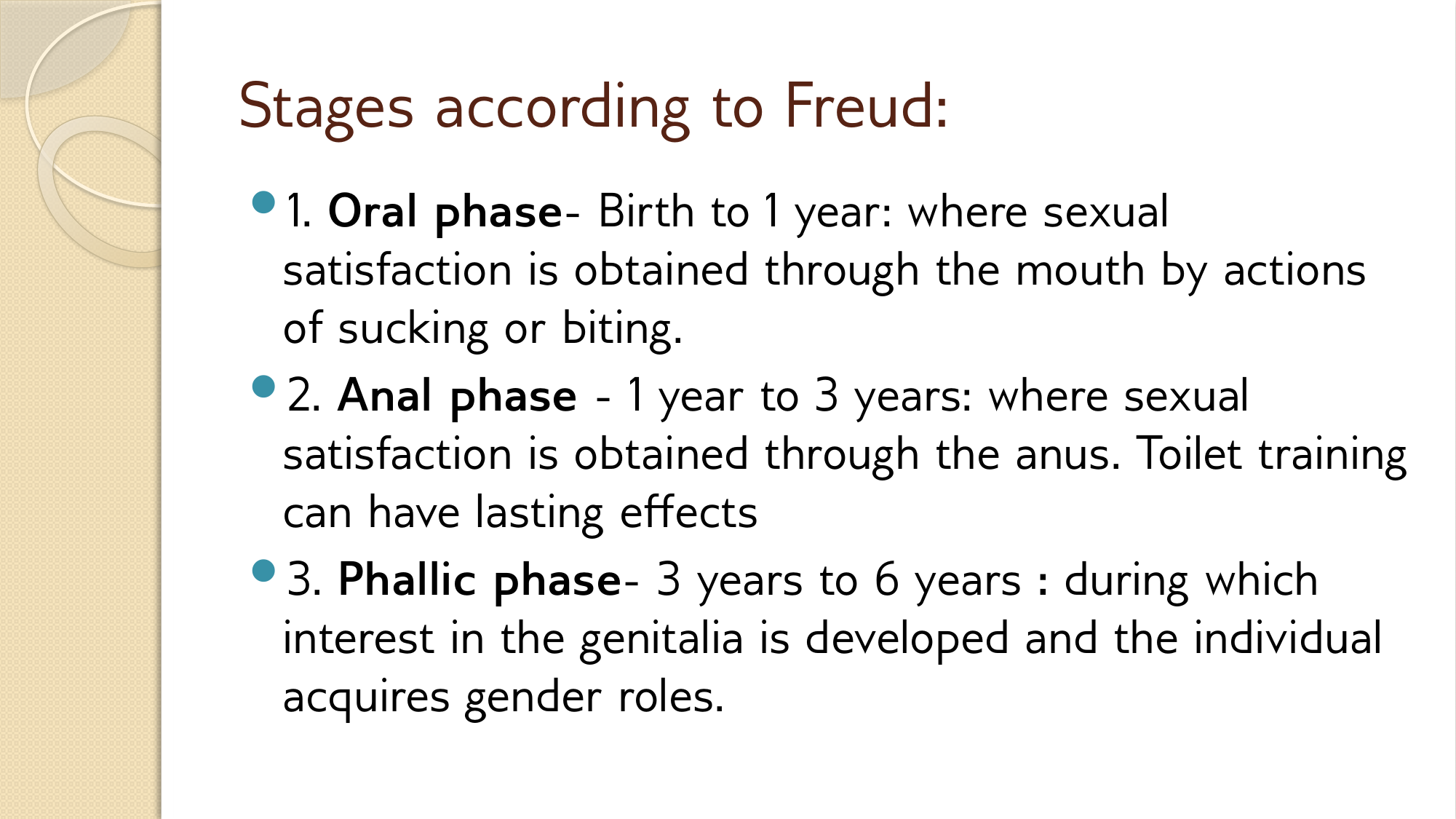

# Stages according to Freud:
1. Oral phase- Birth to 1 year: where sexual satisfaction is obtained through the mouth by actions of sucking or biting.
2. Anal phase - 1 year to 3 years: where sexual satisfaction is obtained through the anus. Toilet training can have lasting effects
3. Phallic phase- 3 years to 6 years : during which interest in the genitalia is developed and the individual acquires gender roles.